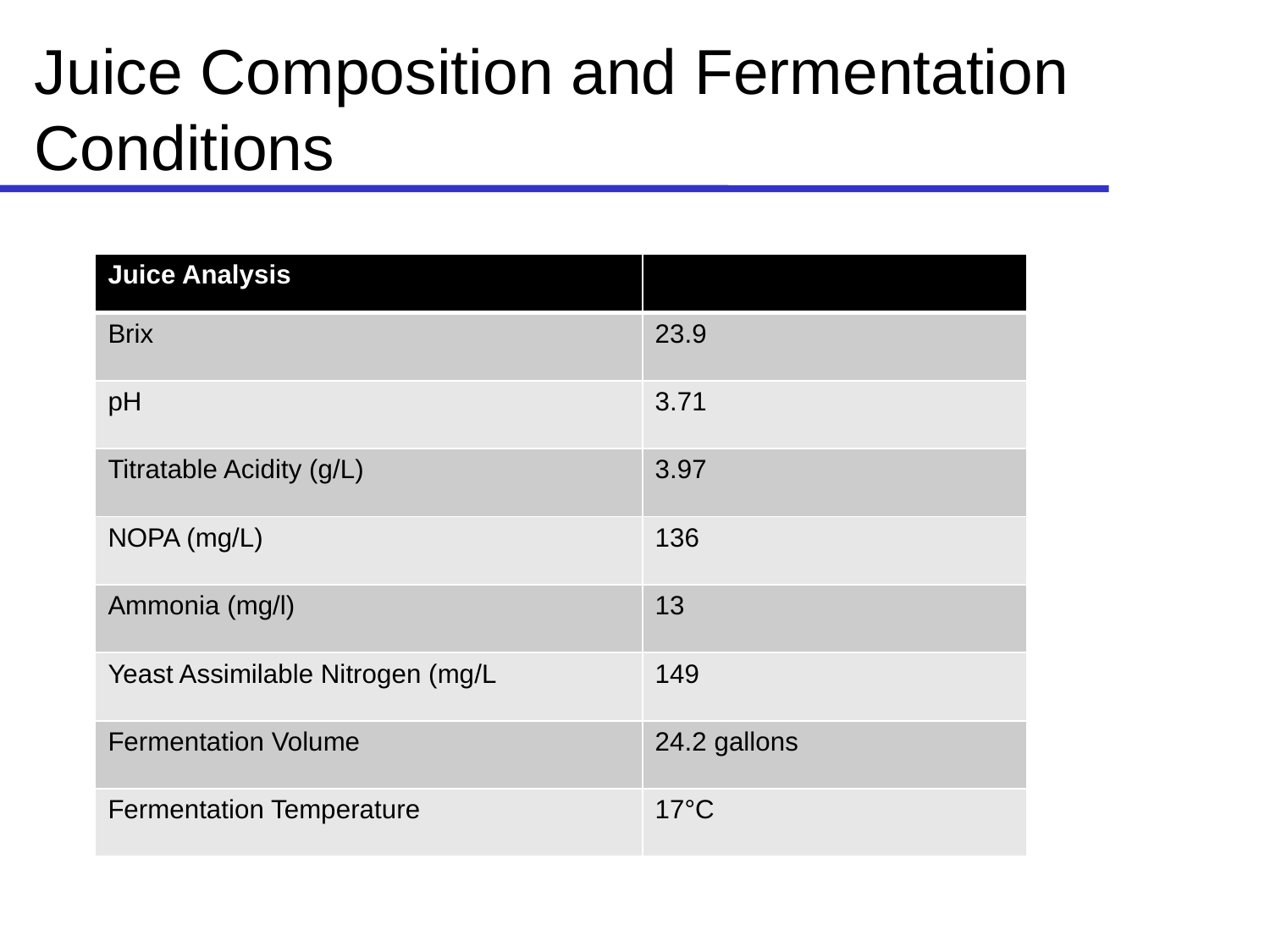

# Juice Composition and Fermentation Conditions
| Juice Analysis |  |
| --- | --- |
| Brix | 23.9 |
| pH | 3.71 |
| Titratable Acidity (g/L) | 3.97 |
| NOPA (mg/L) | 136 |
| Ammonia (mg/l) | 13 |
| Yeast Assimilable Nitrogen (mg/L | 149 |
| Fermentation Volume | 24.2 gallons |
| Fermentation Temperature | 17°C |